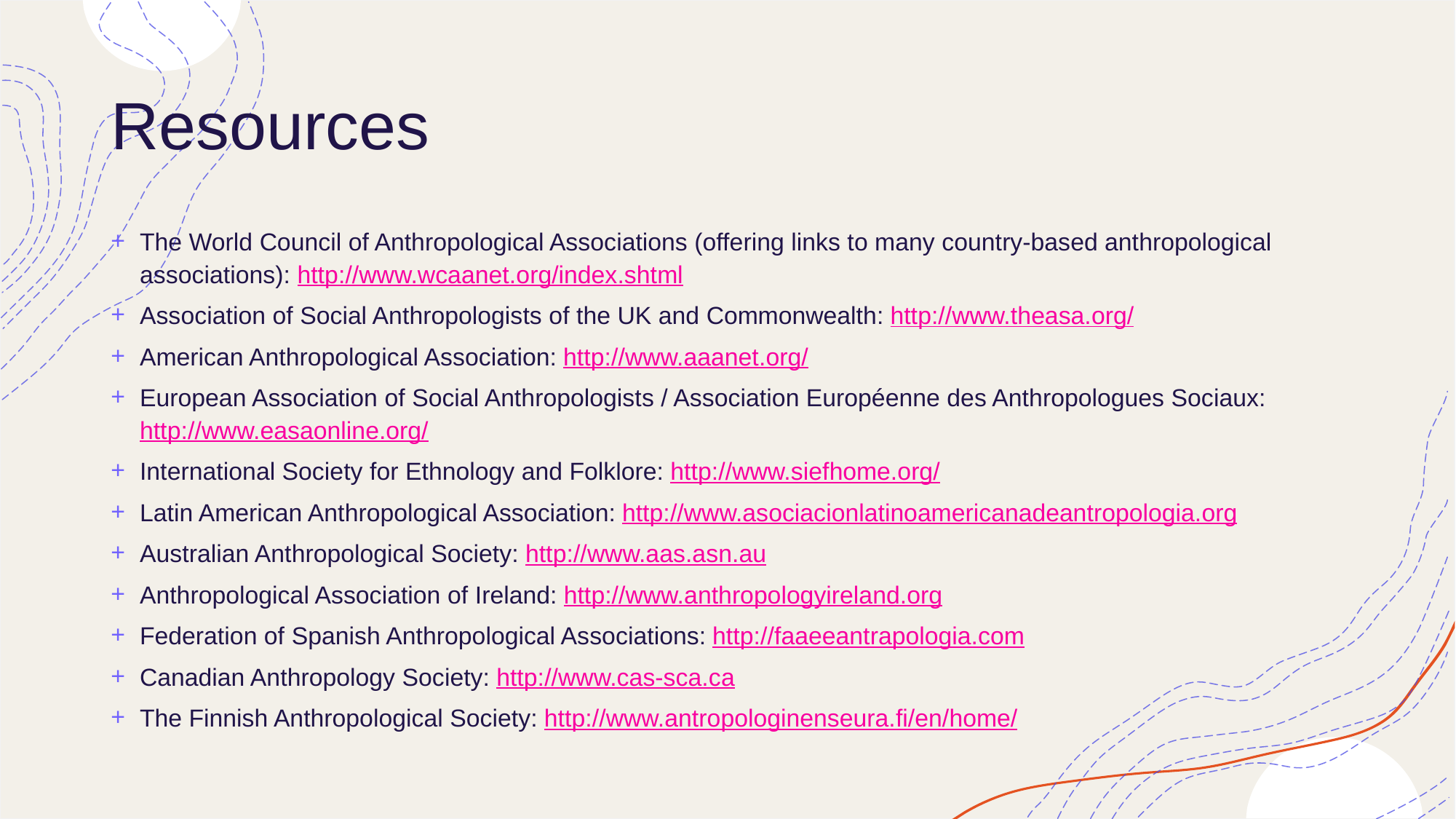

# Resources
The World Council of Anthropological Associations (offering links to many country-based anthropological associations): http://www.wcaanet.org/index.shtml
Association of Social Anthropologists of the UK and Commonwealth: http://www.theasa.org/
American Anthropological Association: http://www.aaanet.org/
European Association of Social Anthropologists / Association Européenne des Anthropologues Sociaux: http://www.easaonline.org/
International Society for Ethnology and Folklore: http://www.siefhome.org/
Latin American Anthropological Association: http://www.asociacionlatinoamericanadeantropologia.org
Australian Anthropological Society: http://www.aas.asn.au
Anthropological Association of Ireland: http://www.anthropologyireland.org
Federation of Spanish Anthropological Associations: http://faaeeantrapologia.com
Canadian Anthropology Society: http://www.cas-sca.ca
The Finnish Anthropological Society: http://www.antropologinenseura.fi/en/home/